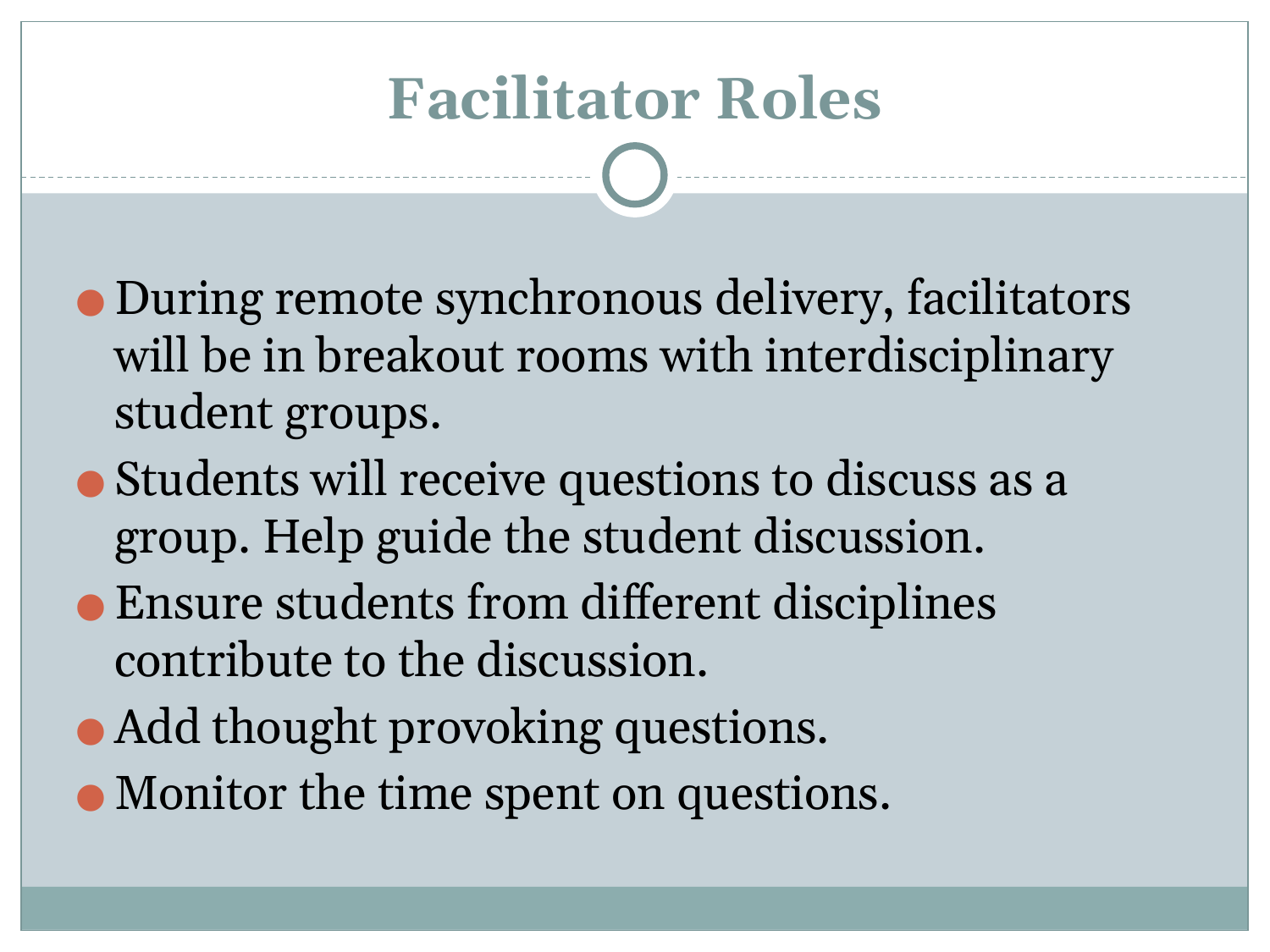

# Facilitator Roles

During remote synchronous delivery, facilitators will be in breakout rooms with interdisciplinary student groups.
Students will receive questions to discuss as a group. Help guide the student discussion.
Ensure students from different disciplines contribute to the discussion.
Add thought provoking questions.
Monitor the time spent on questions.